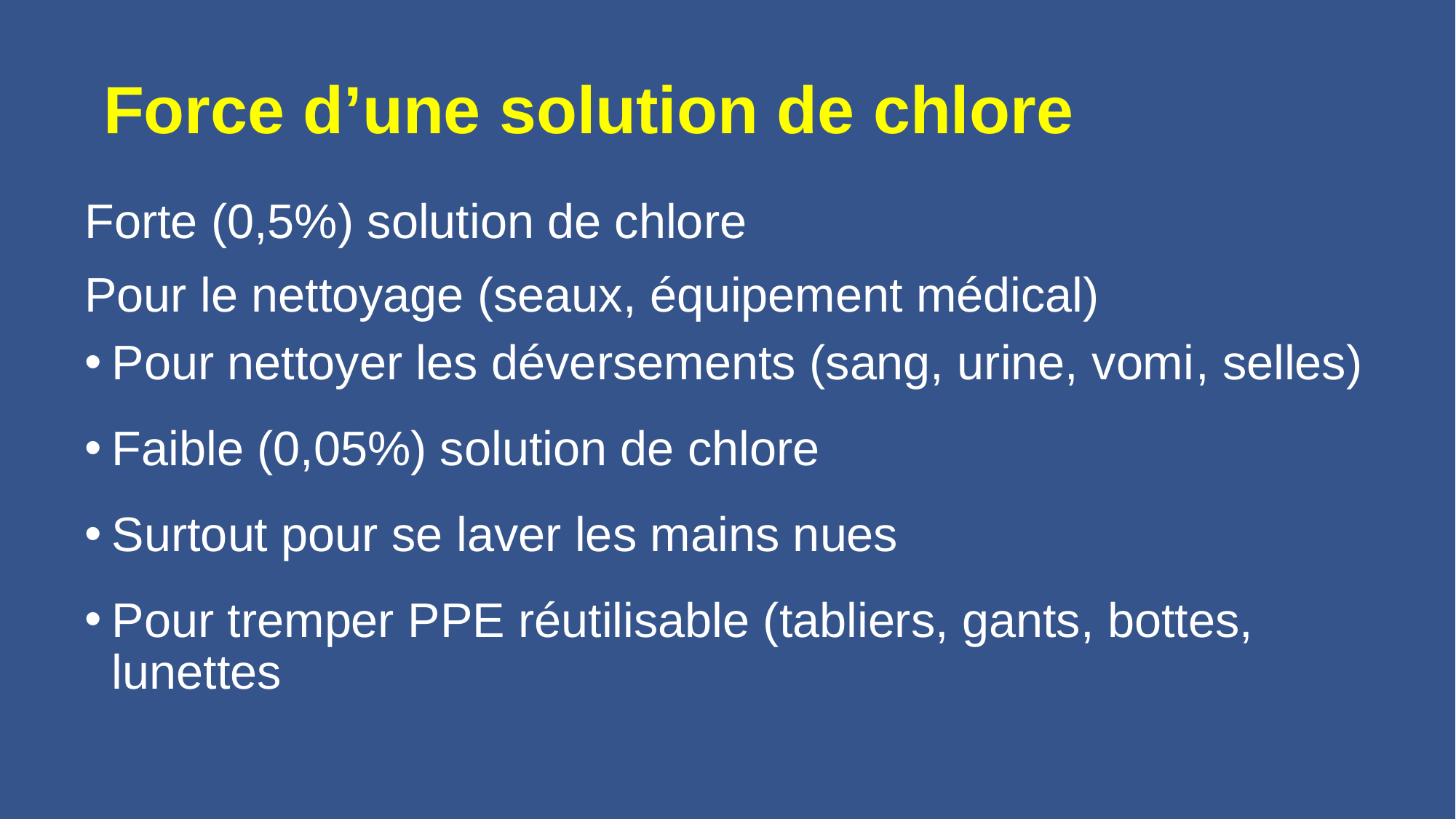

# Force d’une solution de chlore

Forte (0,5%) solution de chlore
Pour le nettoyage (seaux, équipement médical)
Pour nettoyer les déversements (sang, urine, vomi, selles)
Faible (0,05%) solution de chlore
Surtout pour se laver les mains nues
Pour tremper PPE réutilisable (tabliers, gants, bottes, lunettes